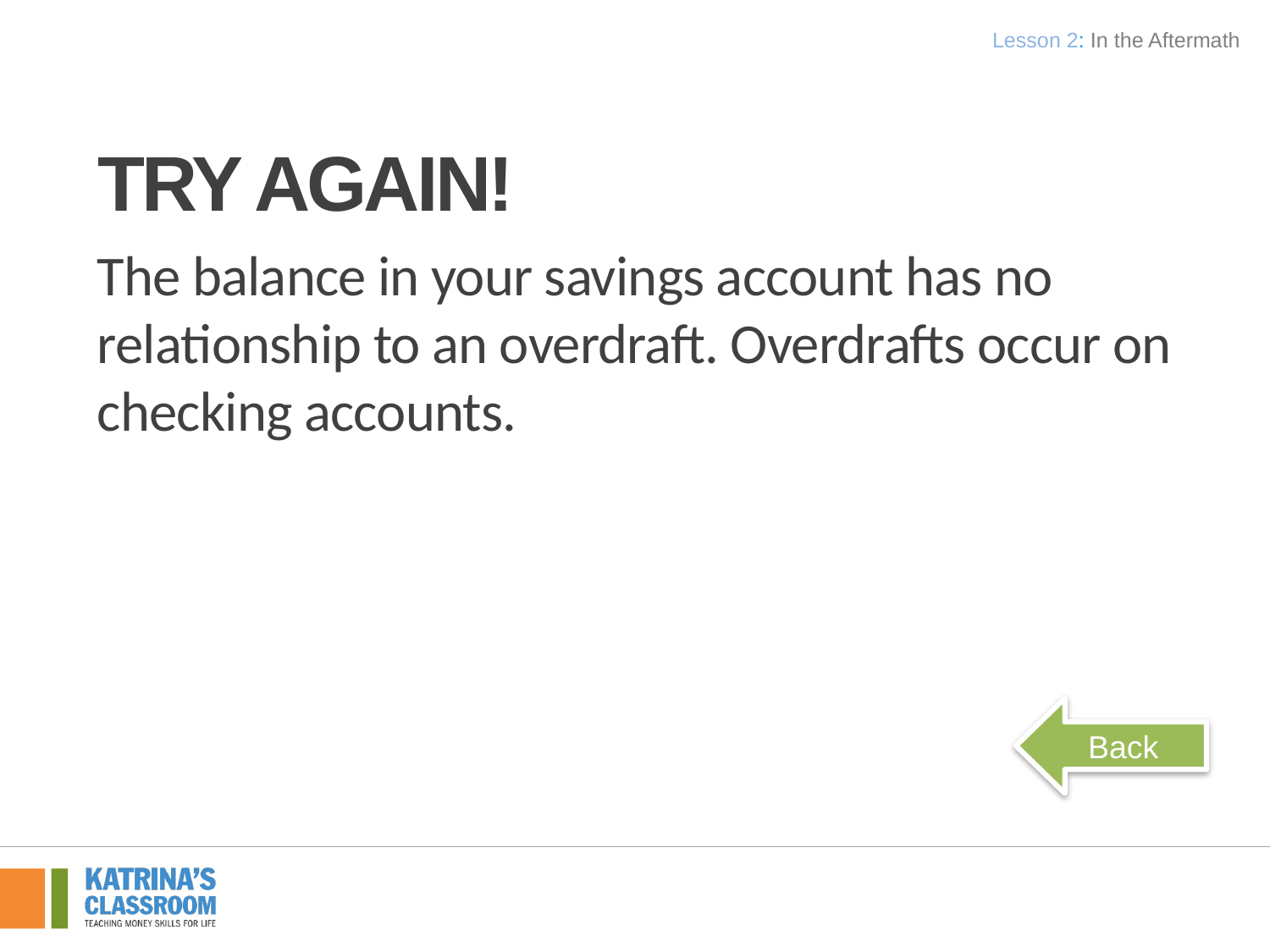

Lesson 2: In the Aftermath
# Try Again!
The balance in your savings account has no relationship to an overdraft. Overdrafts occur on checking accounts.
Back